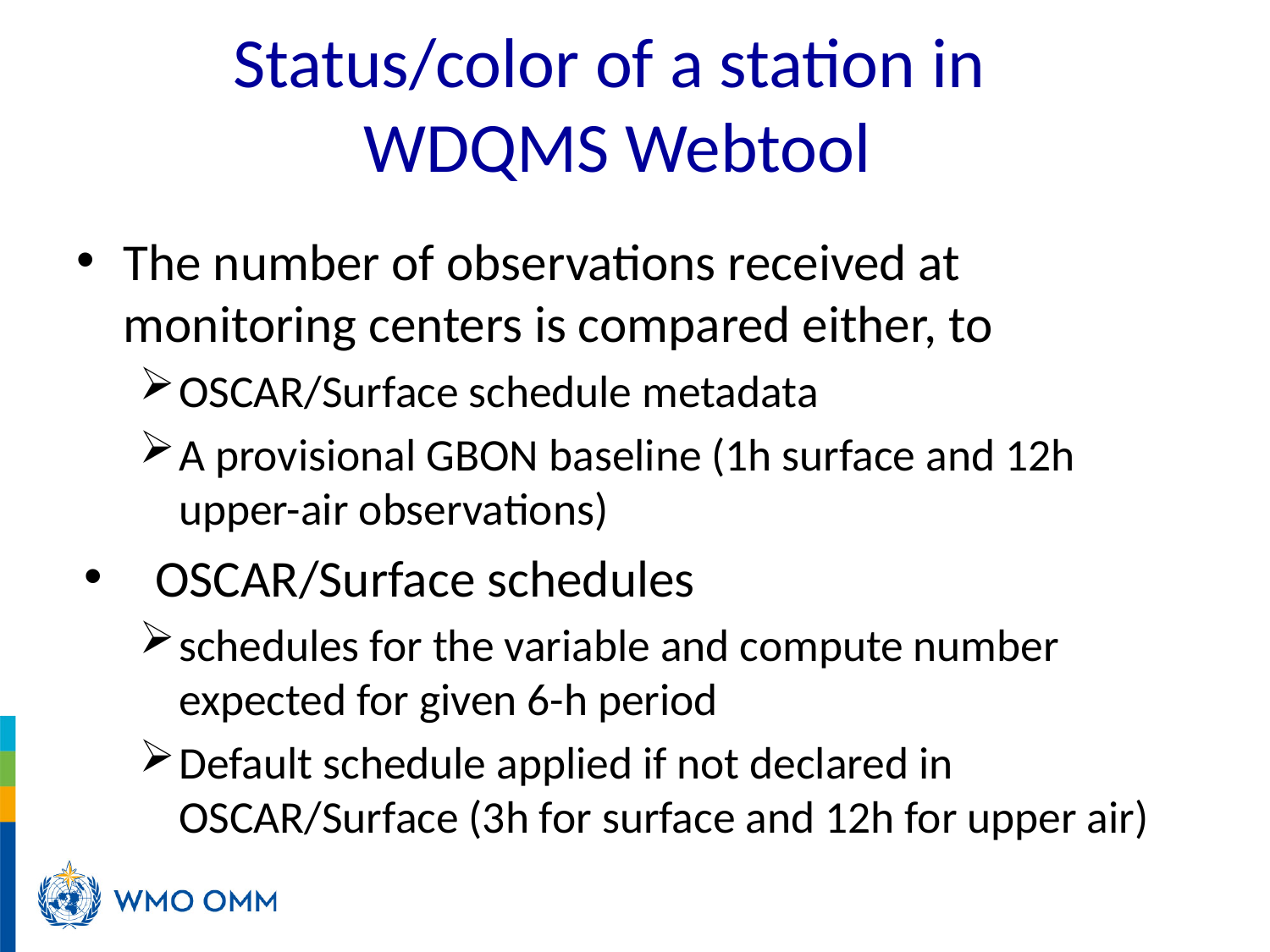

# Status/color of a station in WDQMS Webtool
The number of observations received at monitoring centers is compared either, to
OSCAR/Surface schedule metadata
A provisional GBON baseline (1h surface and 12h upper-air observations)
OSCAR/Surface schedules
schedules for the variable and compute number expected for given 6-h period
Default schedule applied if not declared in OSCAR/Surface (3h for surface and 12h for upper air)